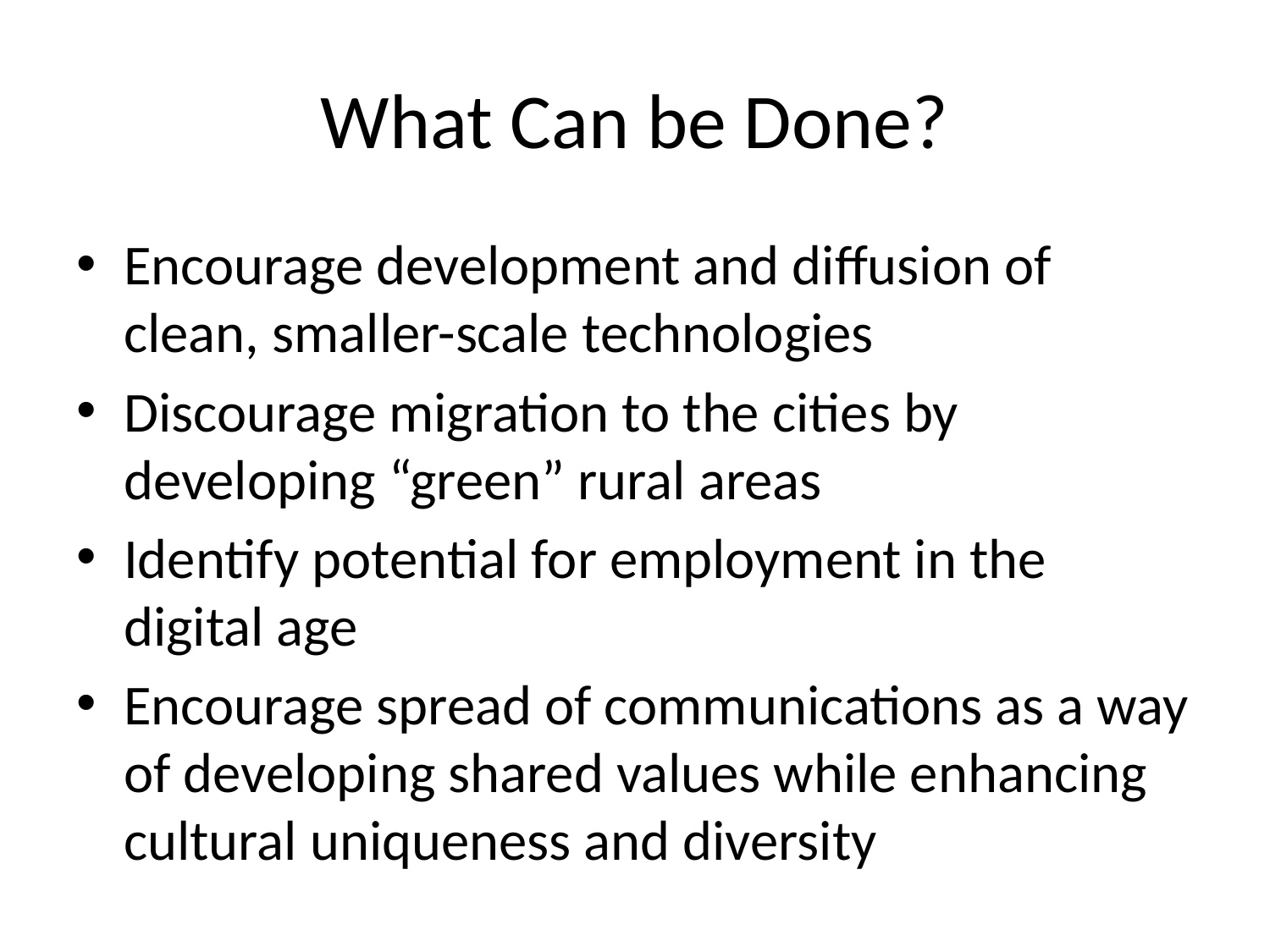

# What Can be Done?
Encourage development and diffusion of clean, smaller-scale technologies
Discourage migration to the cities by developing “green” rural areas
Identify potential for employment in the digital age
Encourage spread of communications as a way of developing shared values while enhancing cultural uniqueness and diversity